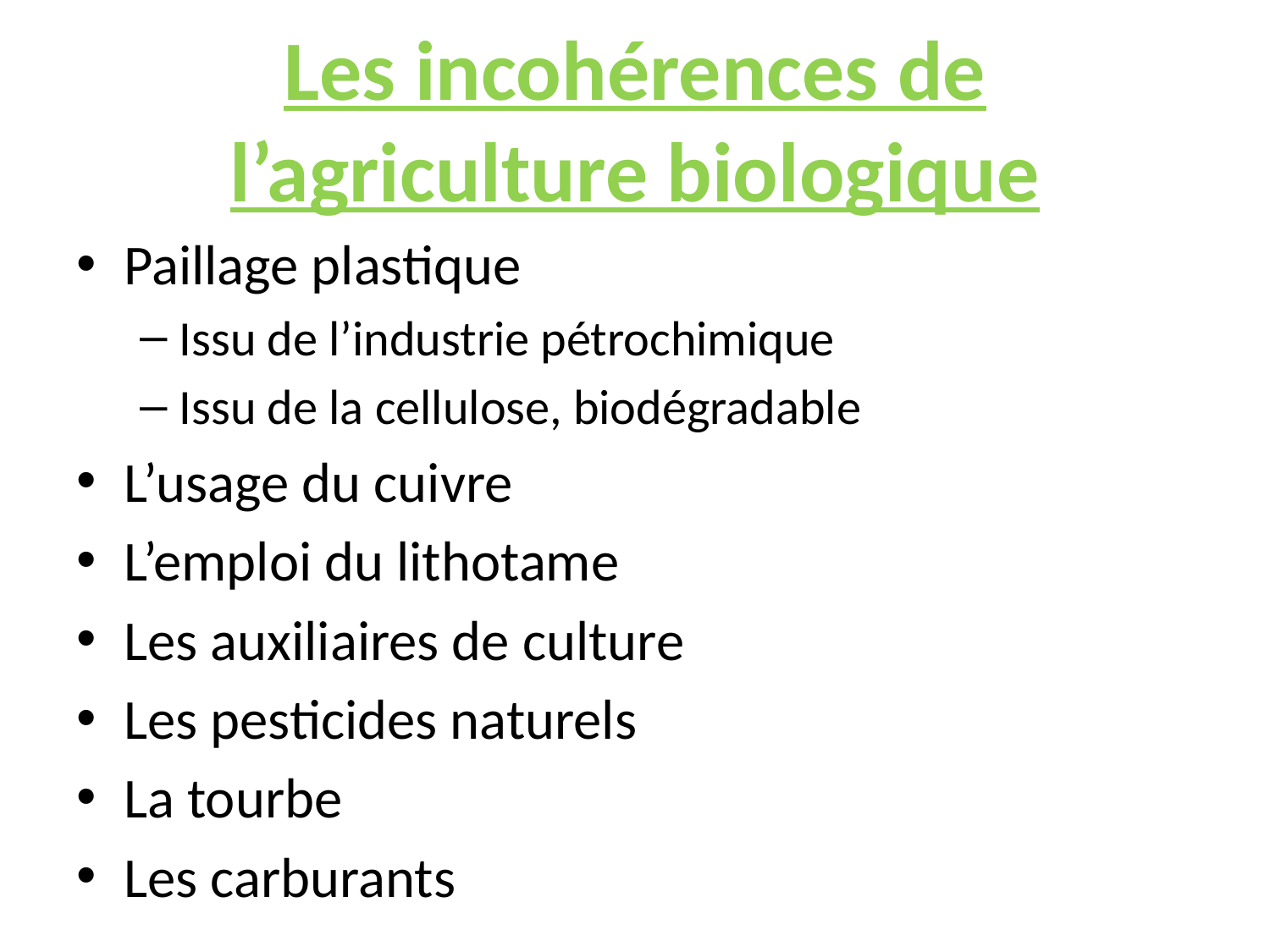

# Les incohérences de l’agriculture biologique
Paillage plastique
Issu de l’industrie pétrochimique
Issu de la cellulose, biodégradable
L’usage du cuivre
L’emploi du lithotame
Les auxiliaires de culture
Les pesticides naturels
La tourbe
Les carburants